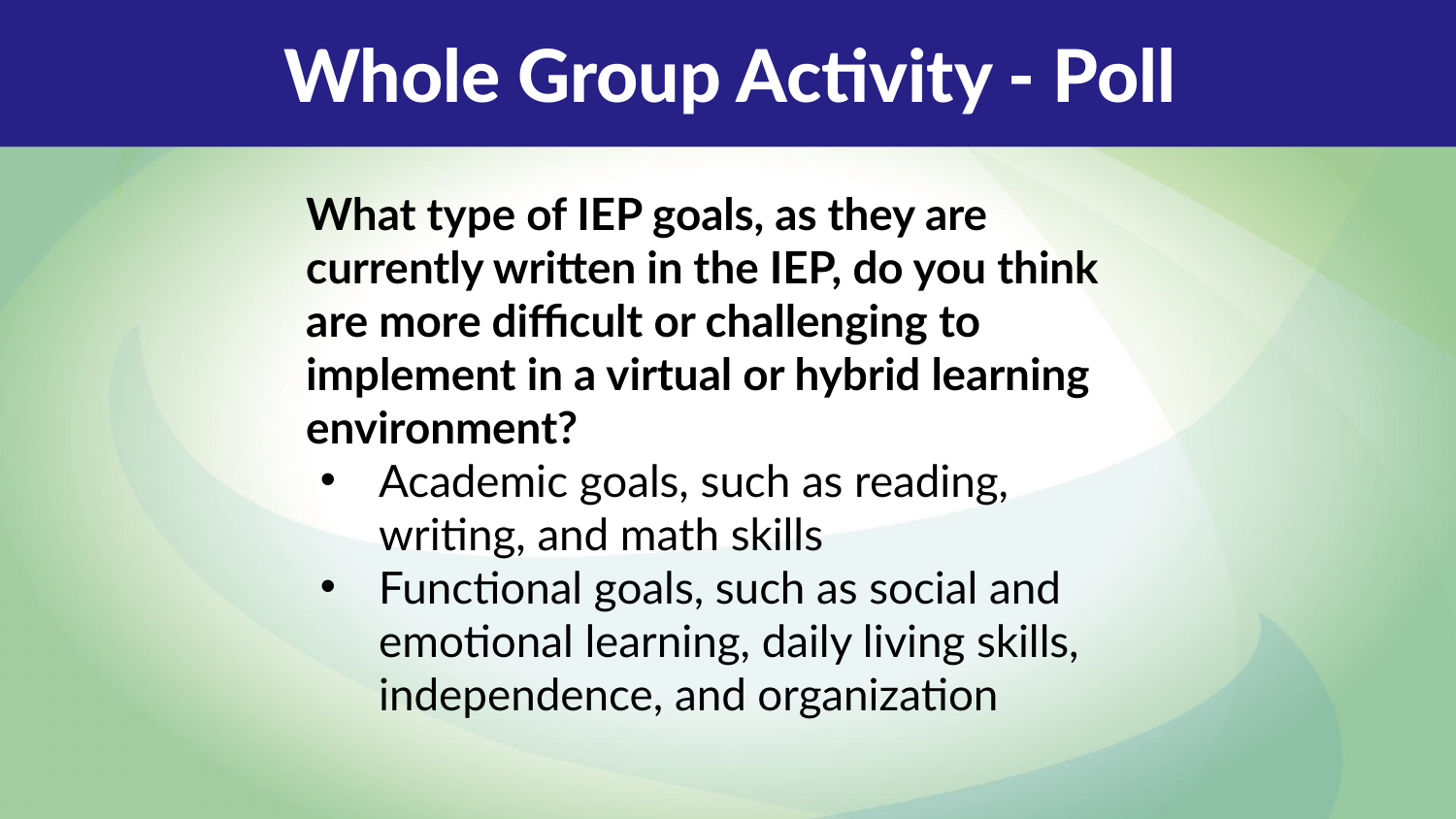

Whole Group Activity - Poll
What type of IEP goals, as they are currently written in the IEP, do you think are more difficult or challenging to implement in a virtual or hybrid learning environment?
Academic goals, such as reading, writing, and math skills
Functional goals, such as social and emotional learning, daily living skills, independence, and organization